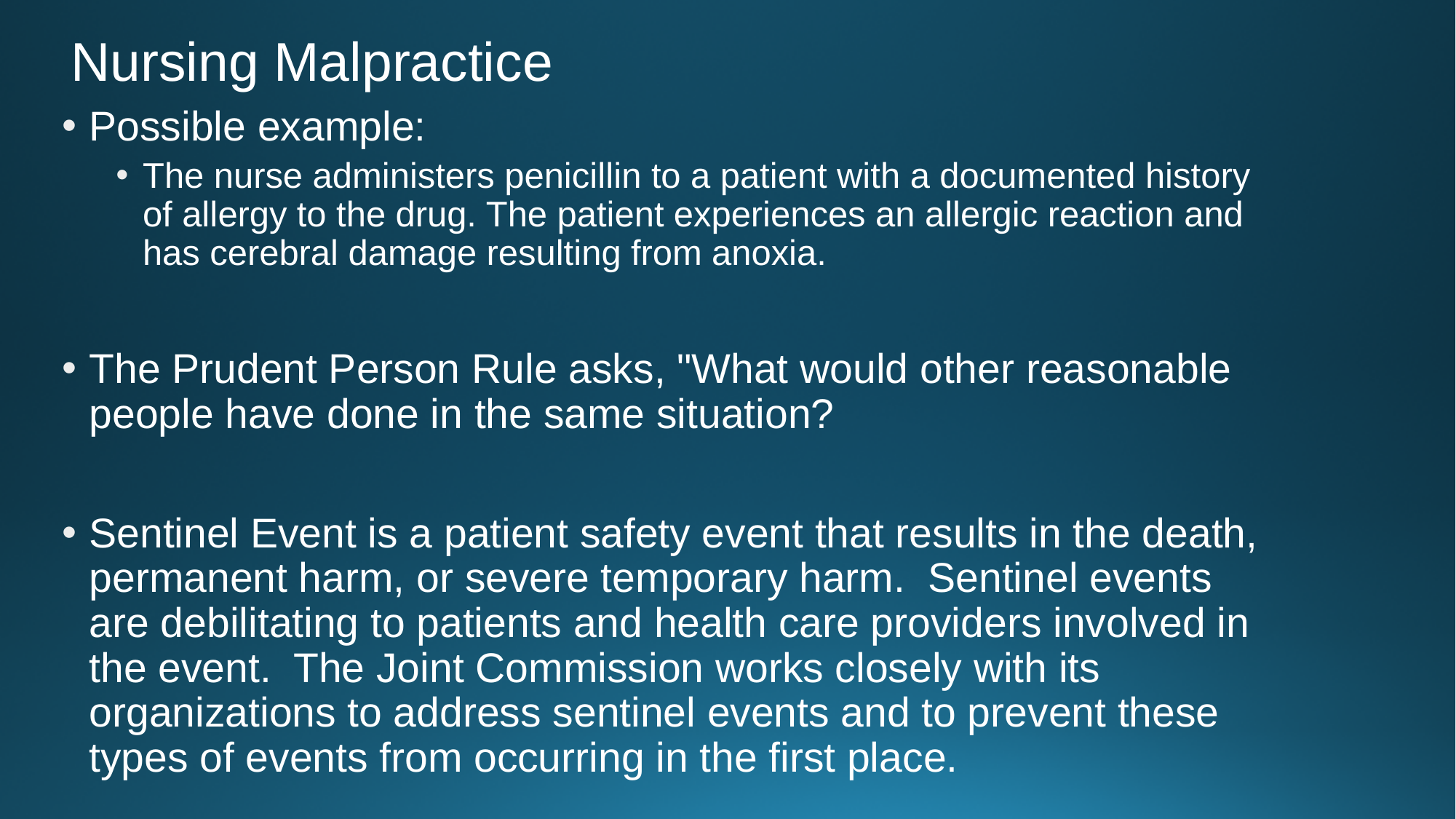

# Nursing Malpractice
Possible example:
The nurse administers penicillin to a patient with a documented history of allergy to the drug. The patient experiences an allergic reaction and has cerebral damage resulting from anoxia.

The Prudent Person Rule asks, "What would other reasonable people have done in the same situation?

Sentinel Event is a patient safety event that results in the death, permanent harm, or severe temporary harm.  Sentinel events are debilitating to patients and health care providers involved in the event.  The Joint Commission works closely with its organizations to address sentinel events and to prevent these types of events from occurring in the first place.